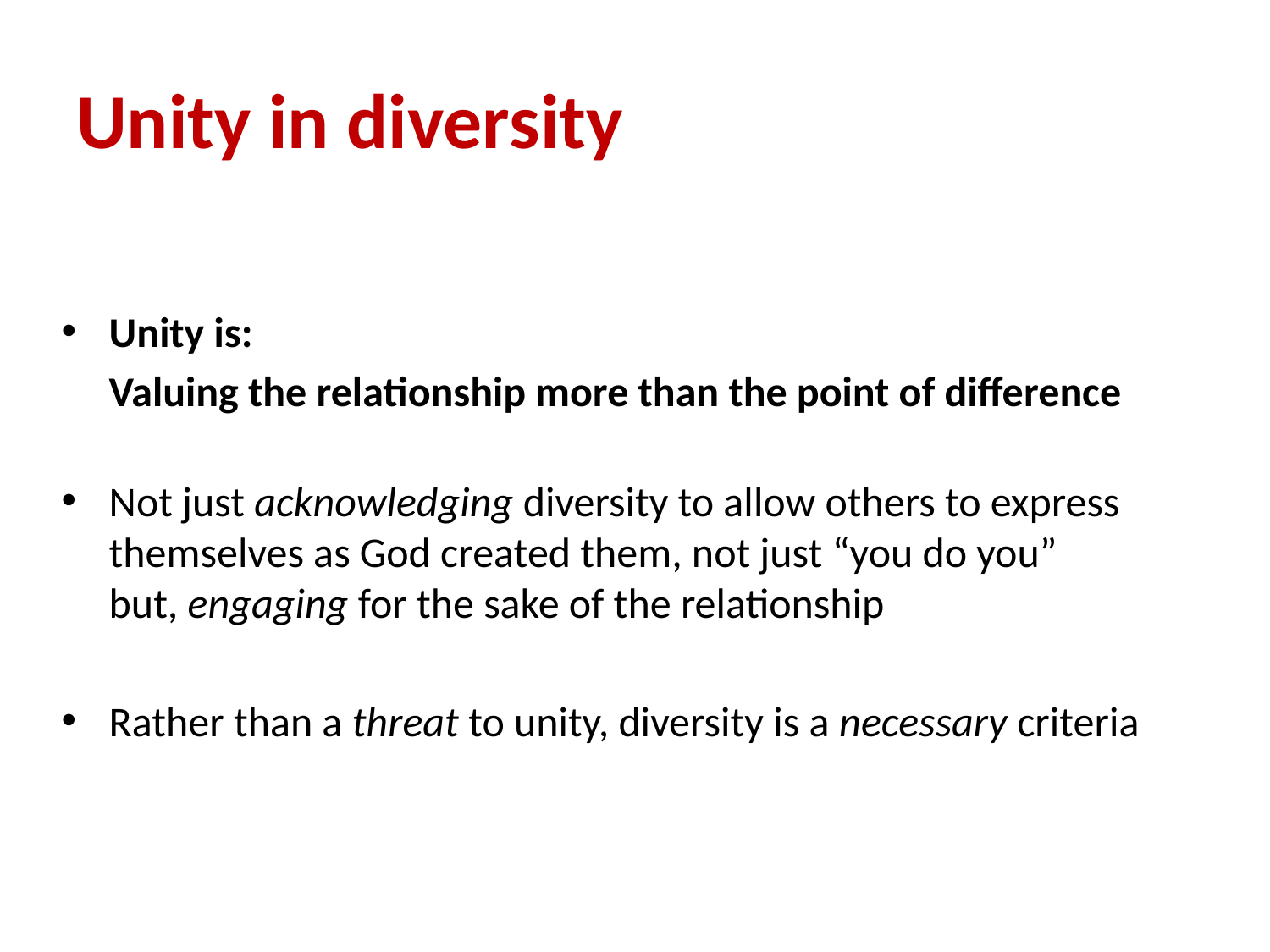

# Unity in diversity

Unity is:
     Valuing the relationship more than the point of difference

Not just acknowledging diversity to allow others to express themselves as God created them, not just “you do you”
     but, engaging for the sake of the relationship

Rather than a threat to unity, diversity is a necessary criteria